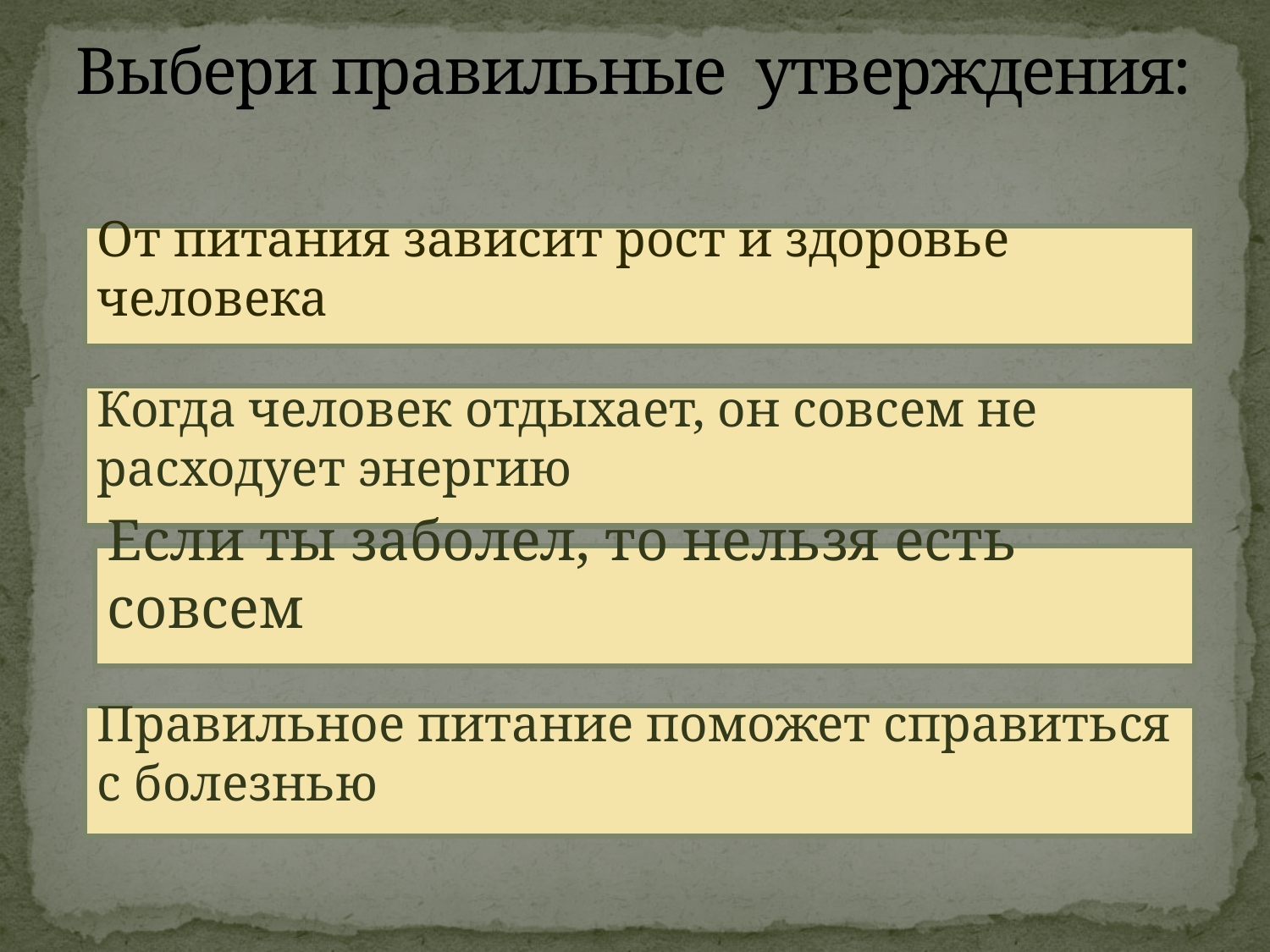

# Выбери правильные  утверждения:

От питания зависит рост и здоровье человека

Когда человек отдыхает, он совсем не расходует энергию

Если ты заболел, то нельзя есть совсем

Правильное питание поможет справиться с болезнью